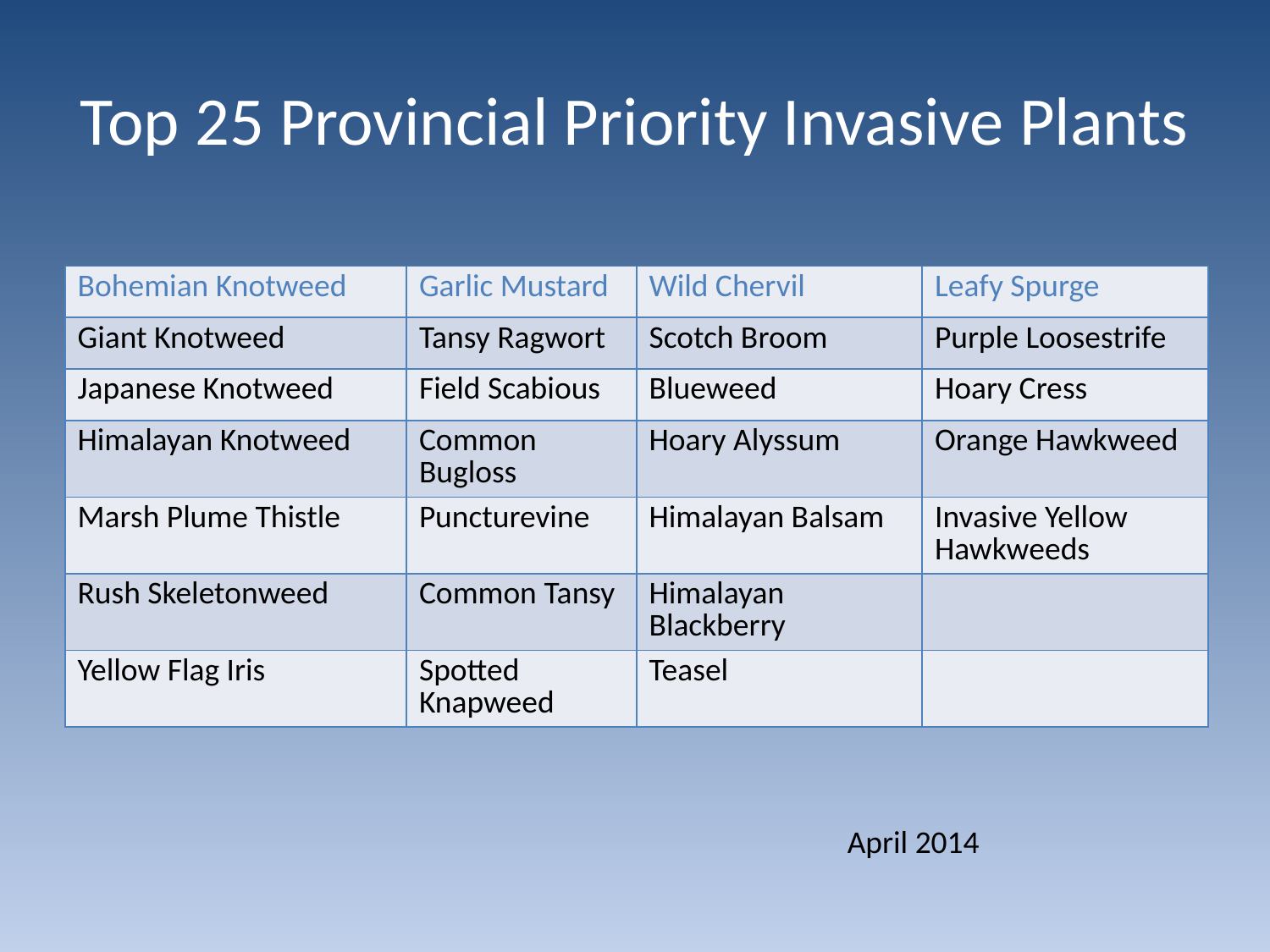

# Top 25 Provincial Priority Invasive Plants
| Bohemian Knotweed | Garlic Mustard | Wild Chervil | Leafy Spurge |
| --- | --- | --- | --- |
| Giant Knotweed | Tansy Ragwort | Scotch Broom | Purple Loosestrife |
| Japanese Knotweed | Field Scabious | Blueweed | Hoary Cress |
| Himalayan Knotweed | Common Bugloss | Hoary Alyssum | Orange Hawkweed |
| Marsh Plume Thistle | Puncturevine | Himalayan Balsam | Invasive Yellow Hawkweeds |
| Rush Skeletonweed | Common Tansy | Himalayan Blackberry |  |
| Yellow Flag Iris | Spotted Knapweed | Teasel |  |
April 2014